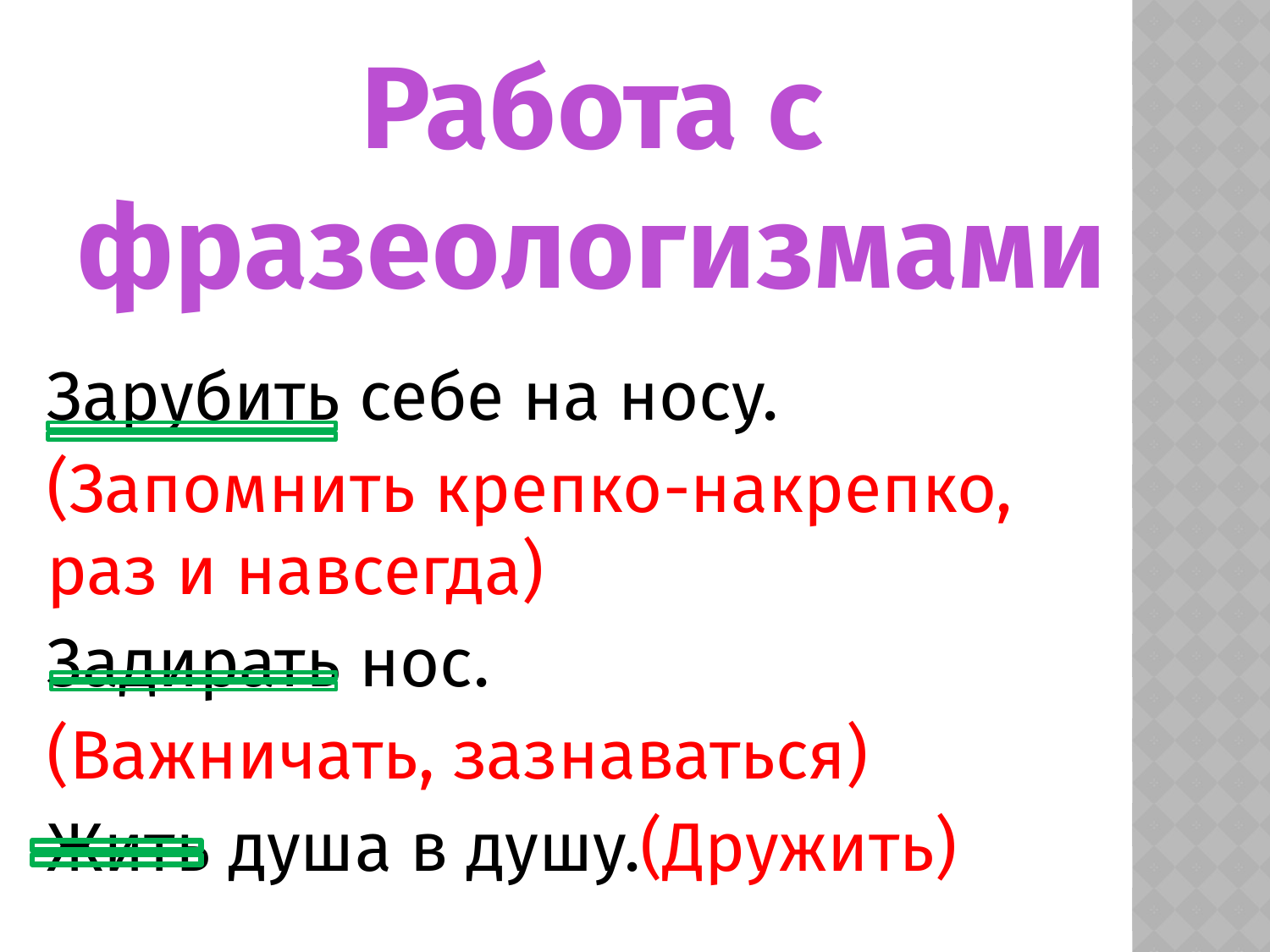

Работа с фразеологизмами
Зарубить себе на носу.
(Запомнить крепко-накрепко, раз и навсегда)
Задирать нос.
(Важничать, зазнаваться)
Жить душа в душу.(Дружить)